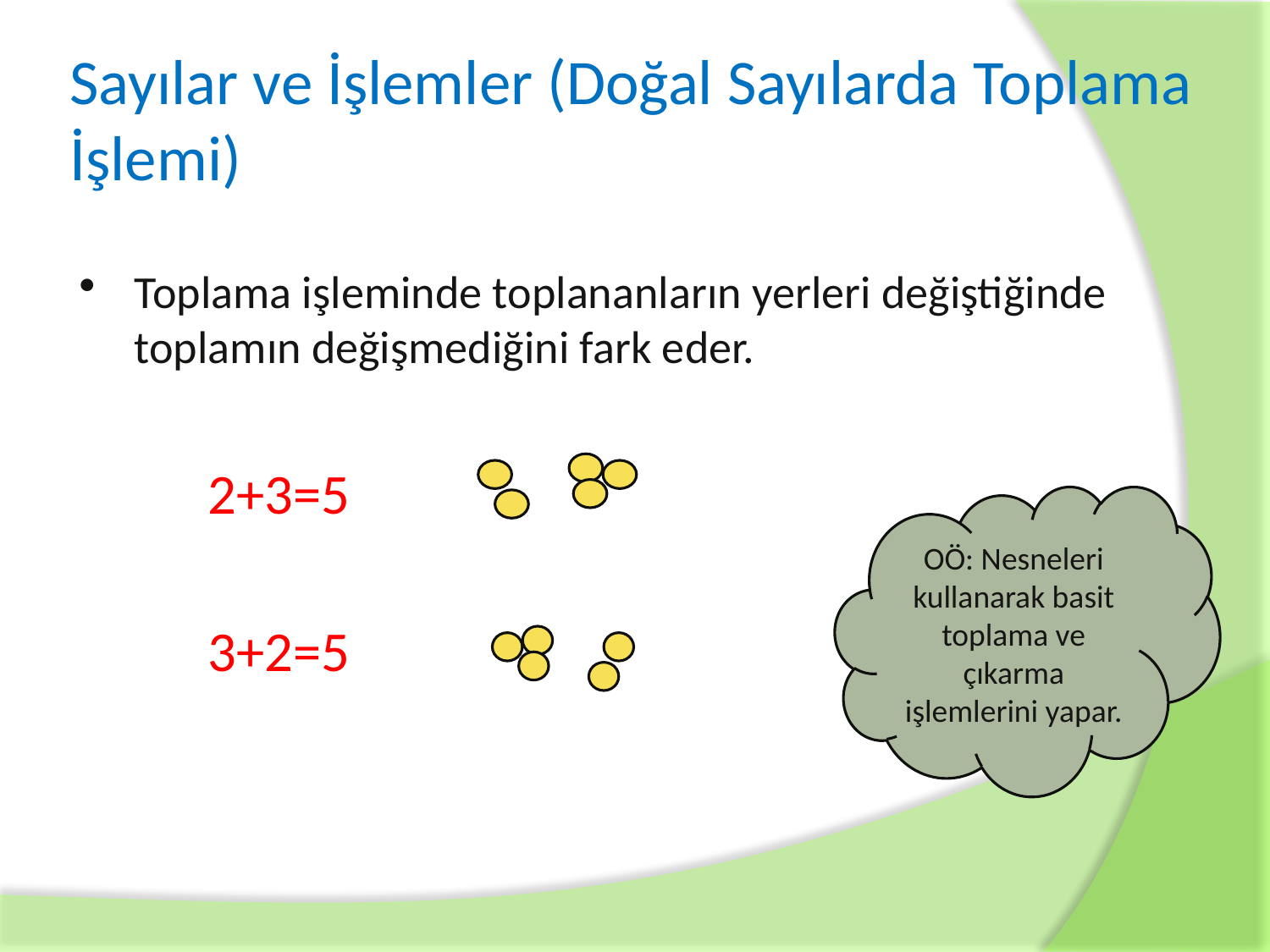

# Sayılar ve İşlemler (Doğal Sayılarda Toplama İşlemi)
Toplama işleminde toplananların yerleri değiştiğinde toplamın değişmediğini fark eder.

	2+3=5

          3+2=5

OÖ: Nesneleri kullanarak basit toplama ve çıkarma işlemlerini yapar.